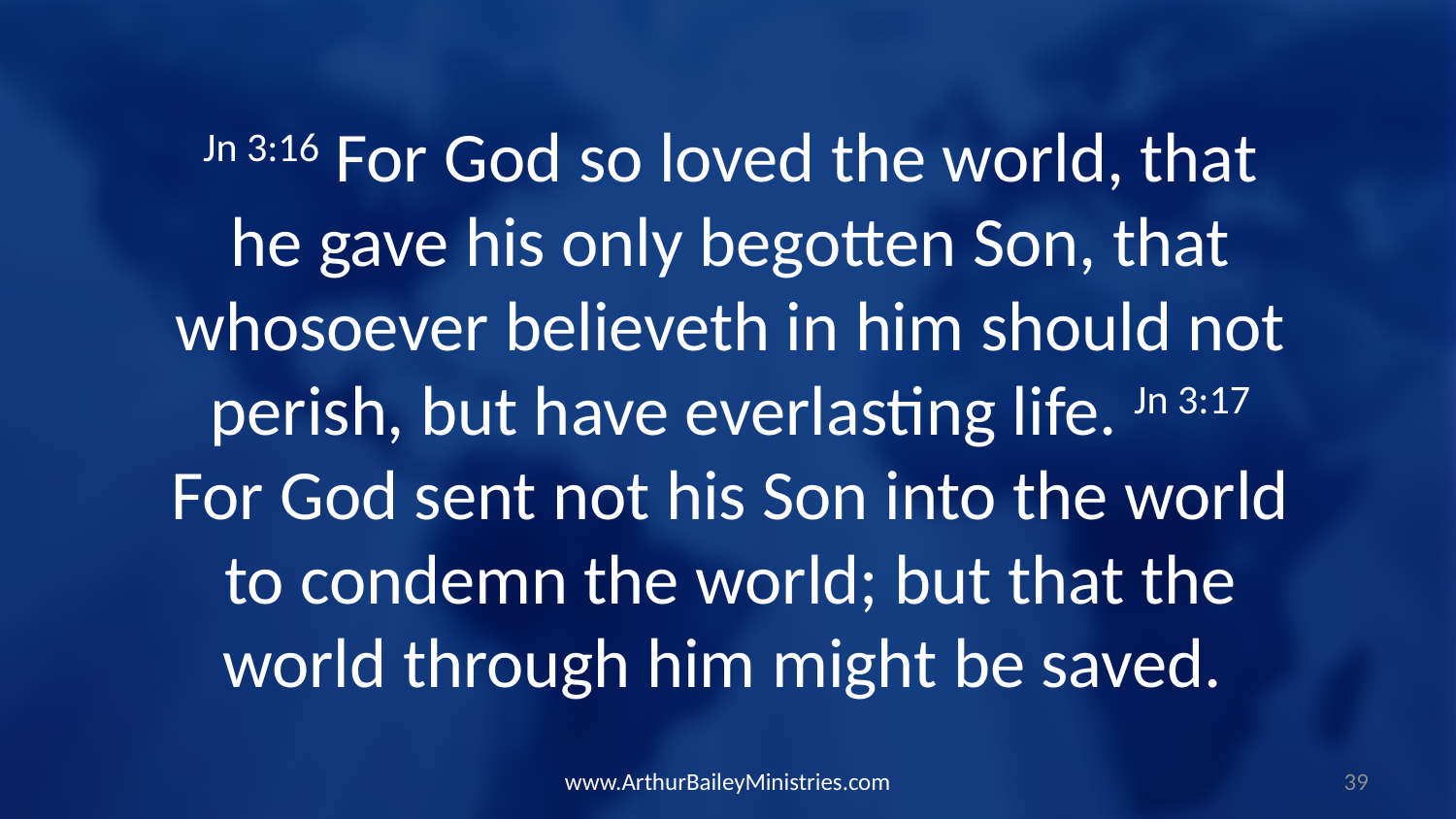

Jn 3:16 For God so loved the world, that he gave his only begotten Son, that whosoever believeth in him should not perish, but have everlasting life. Jn 3:17 For God sent not his Son into the world to condemn the world; but that the world through him might be saved.

www.ArthurBaileyMinistries.com
39